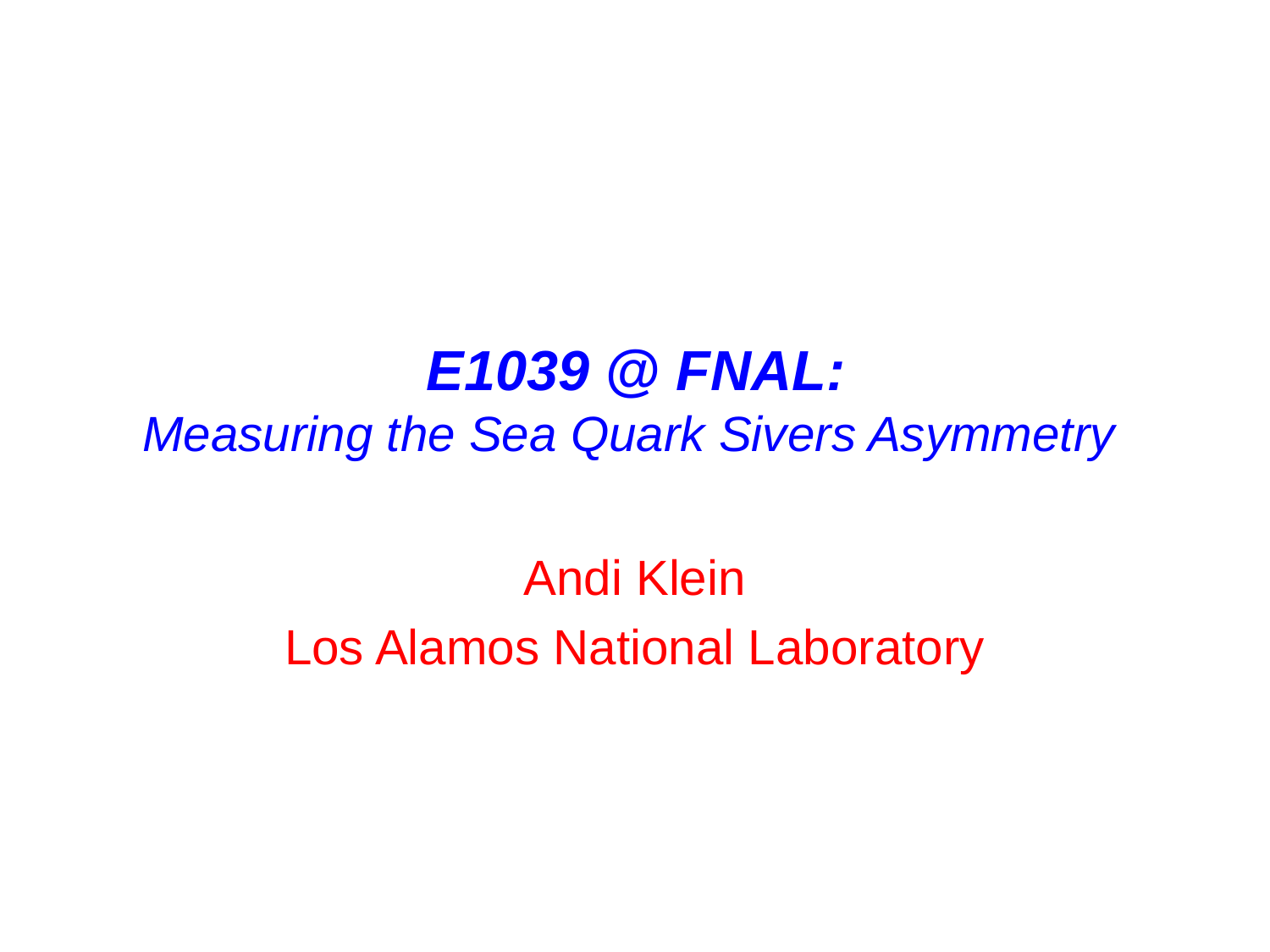

# E1039 @ FNAL: Measuring the Sea Quark Sivers Asymmetry
Andi Klein
Los Alamos National Laboratory